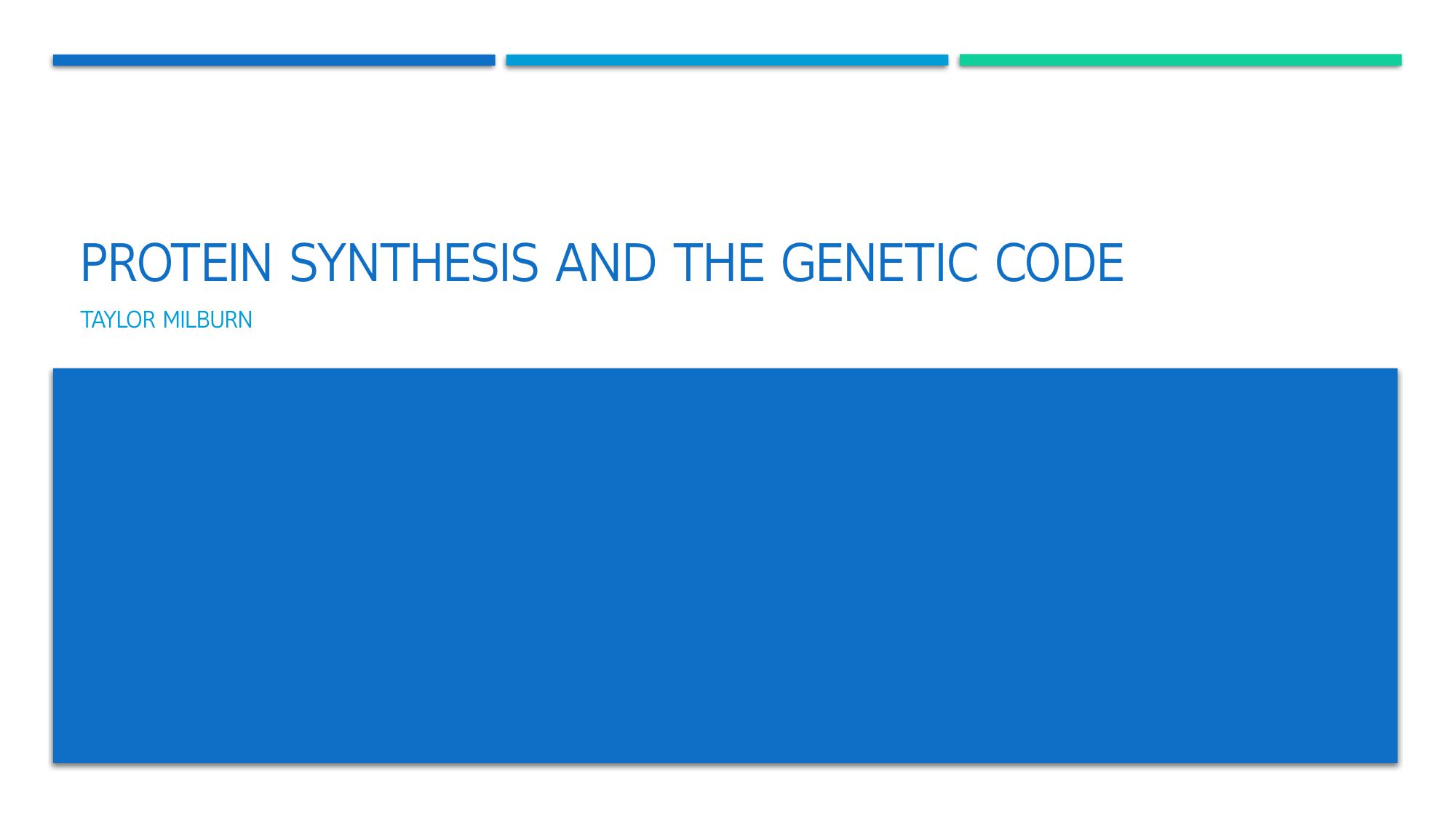

# Protein Synthesis and the Genetic Code
Taylor Milburn